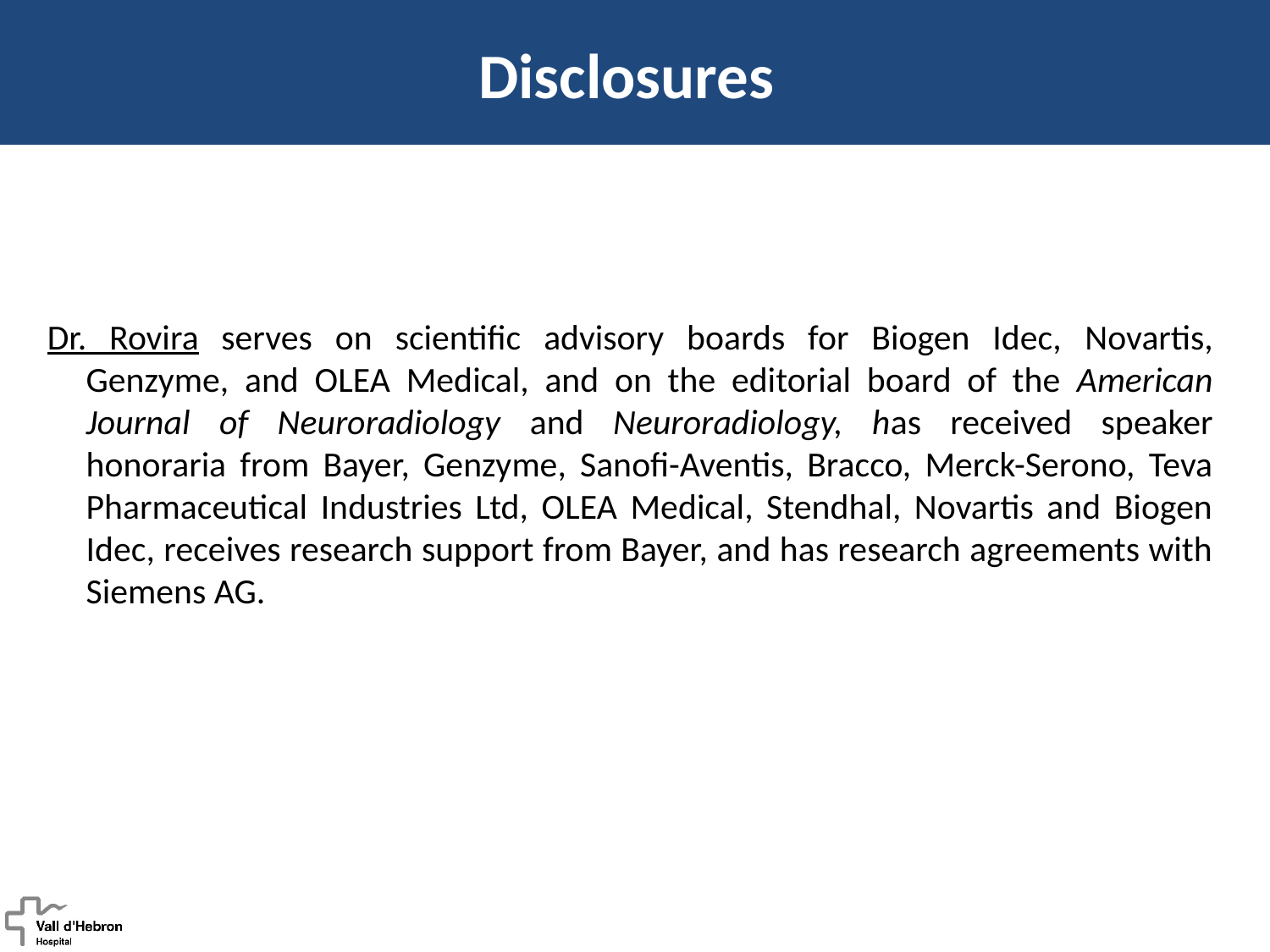

Disclosures
Dr. Rovira serves on scientific advisory boards for Biogen Idec, Novartis, Genzyme, and OLEA Medical, and on the editorial board of the American Journal of Neuroradiology and Neuroradiology, has received speaker honoraria from Bayer, Genzyme, Sanofi-Aventis, Bracco, Merck-Serono, Teva Pharmaceutical Industries Ltd, OLEA Medical, Stendhal, Novartis and Biogen Idec, receives research support from Bayer, and has research agreements with Siemens AG.